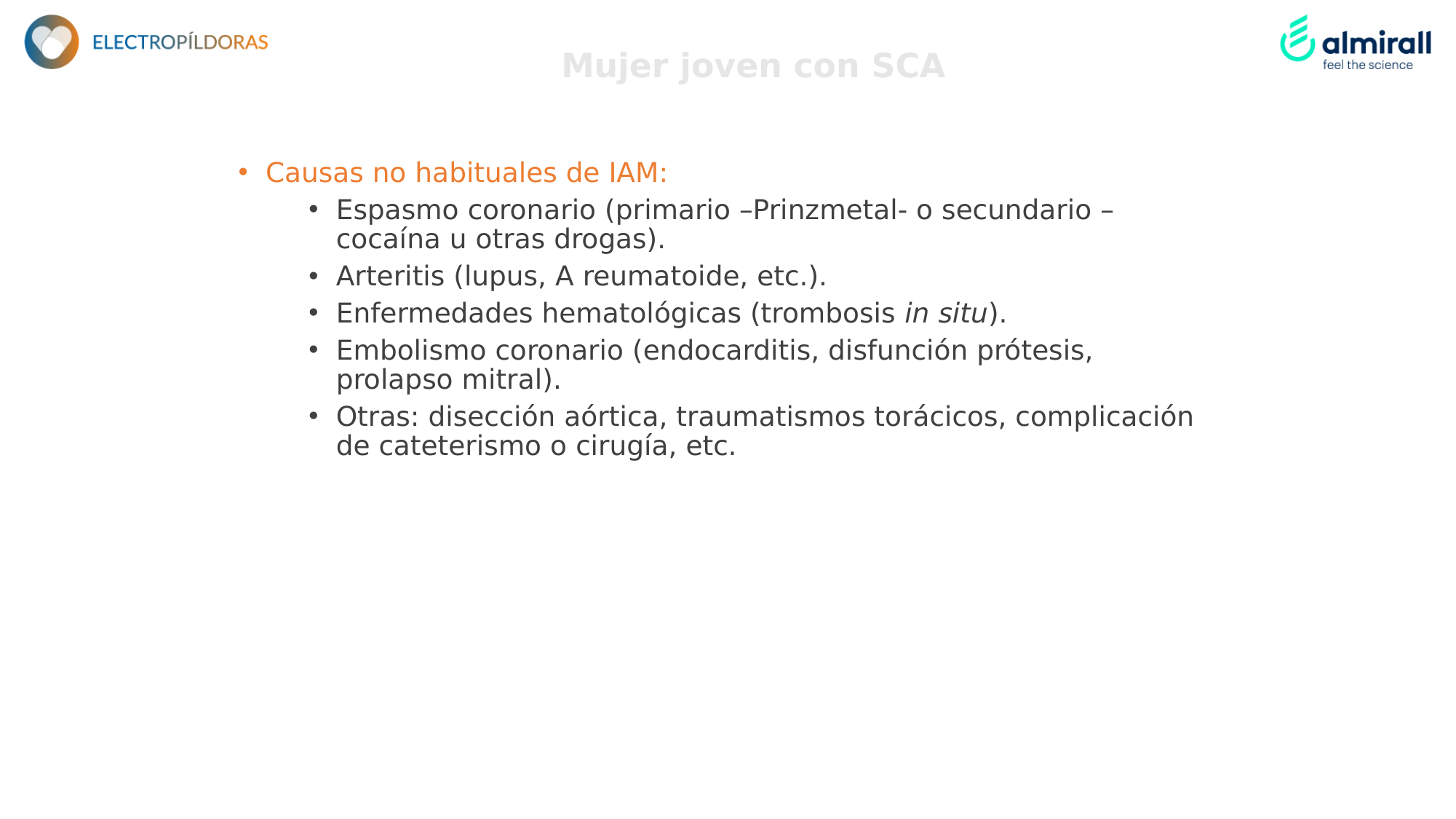

# Mujer joven con SCA
Causas no habituales de IAM:
Espasmo coronario (primario –Prinzmetal- o secundario –cocaína u otras drogas).
Arteritis (lupus, A reumatoide, etc.).
Enfermedades hematológicas (trombosis in situ).
Embolismo coronario (endocarditis, disfunción prótesis, prolapso mitral).
Otras: disección aórtica, traumatismos torácicos, complicación de cateterismo o cirugía, etc.